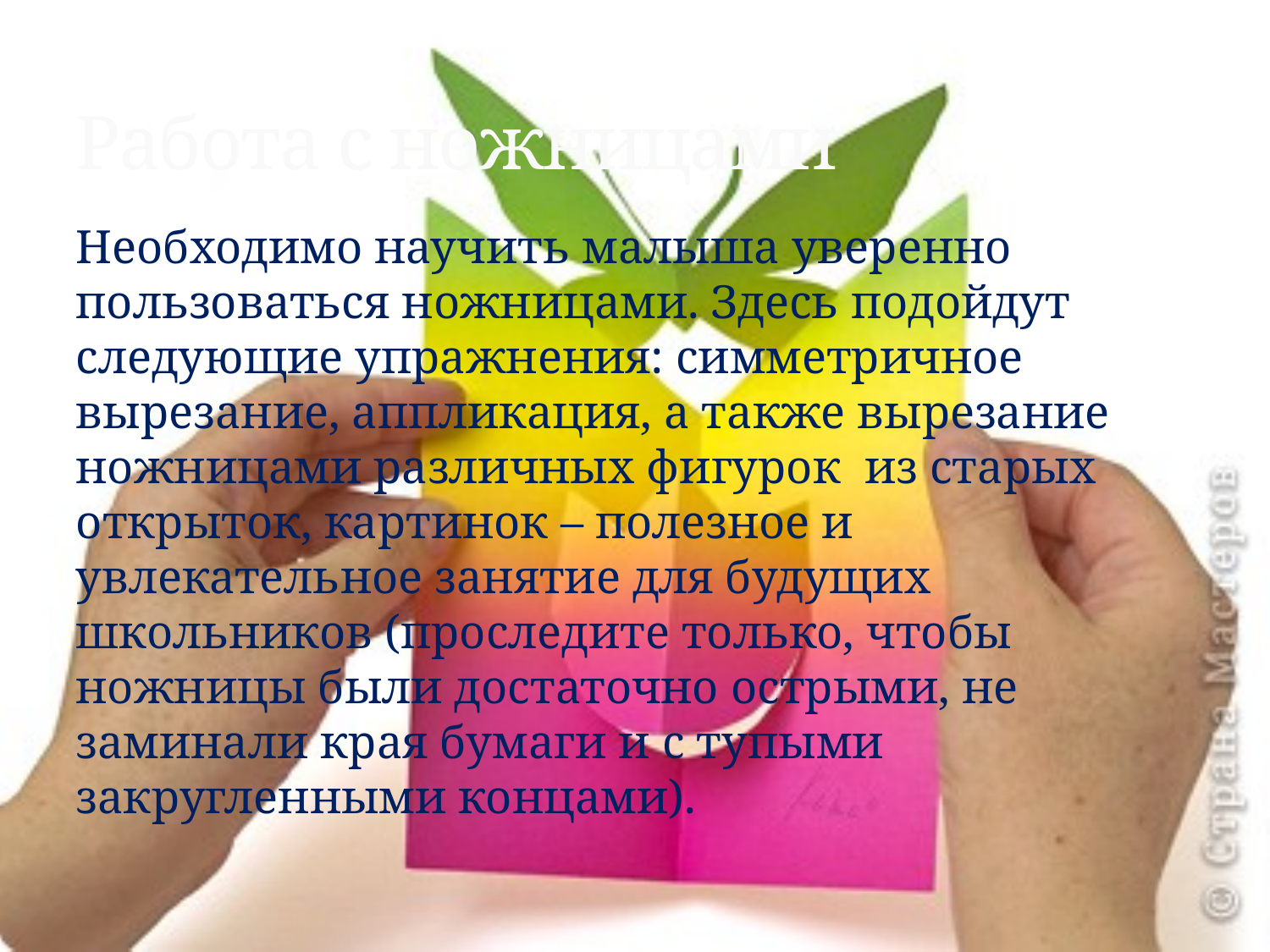

# Работа с ножницами
Необходимо научить малыша уверенно пользоваться ножницами. Здесь подойдут следующие упражнения: симметричное вырезание, аппликация, а также вырезание ножницами различных фигурок  из старых открыток, картинок – полезное и увлекательное занятие для будущих школьников (проследите только, чтобы ножницы были достаточно острыми, не заминали края бумаги и с тупыми закругленными концами).